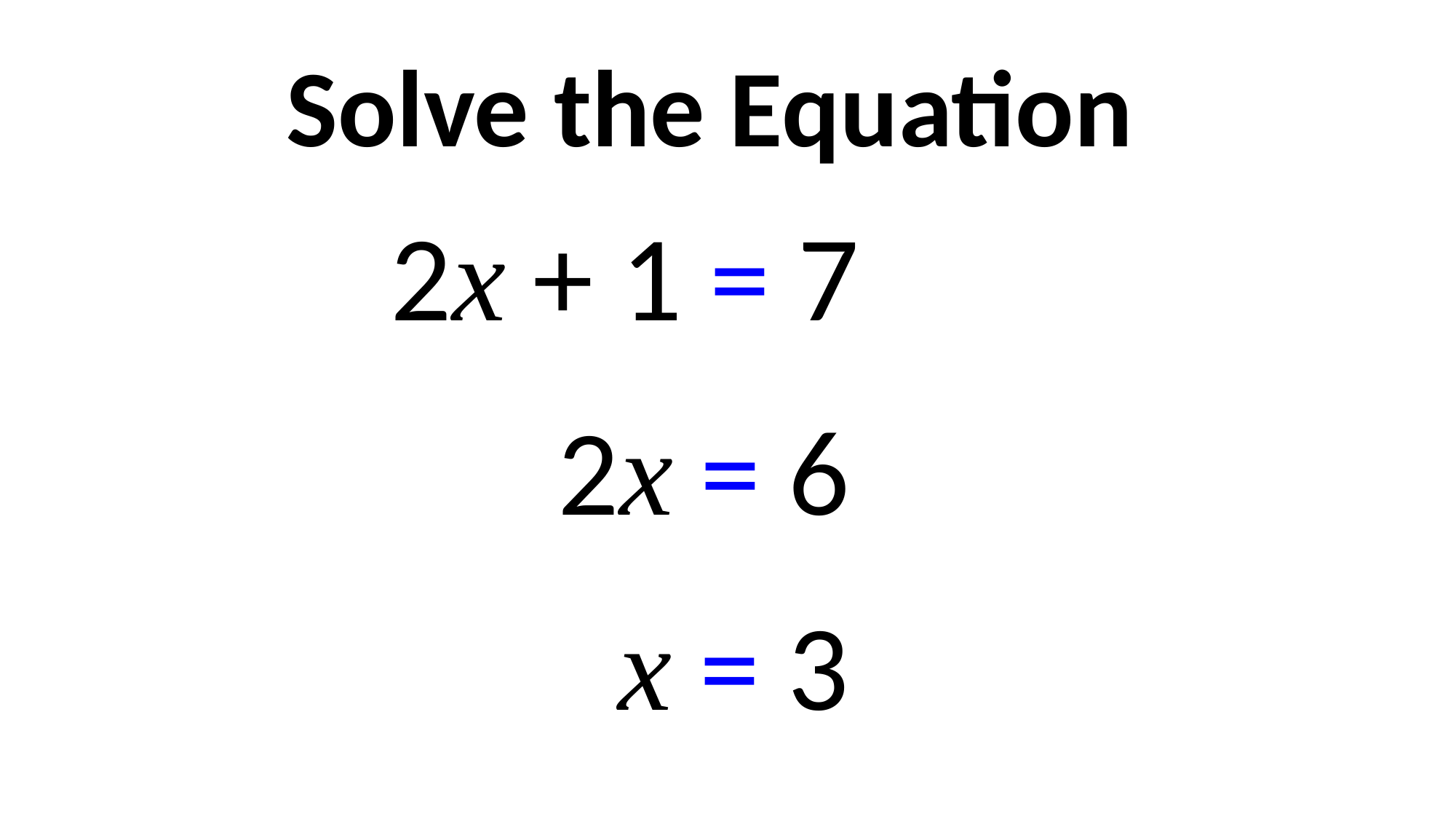

Solve the Equation
2x + 1 = 7
2x = 6
x = 3